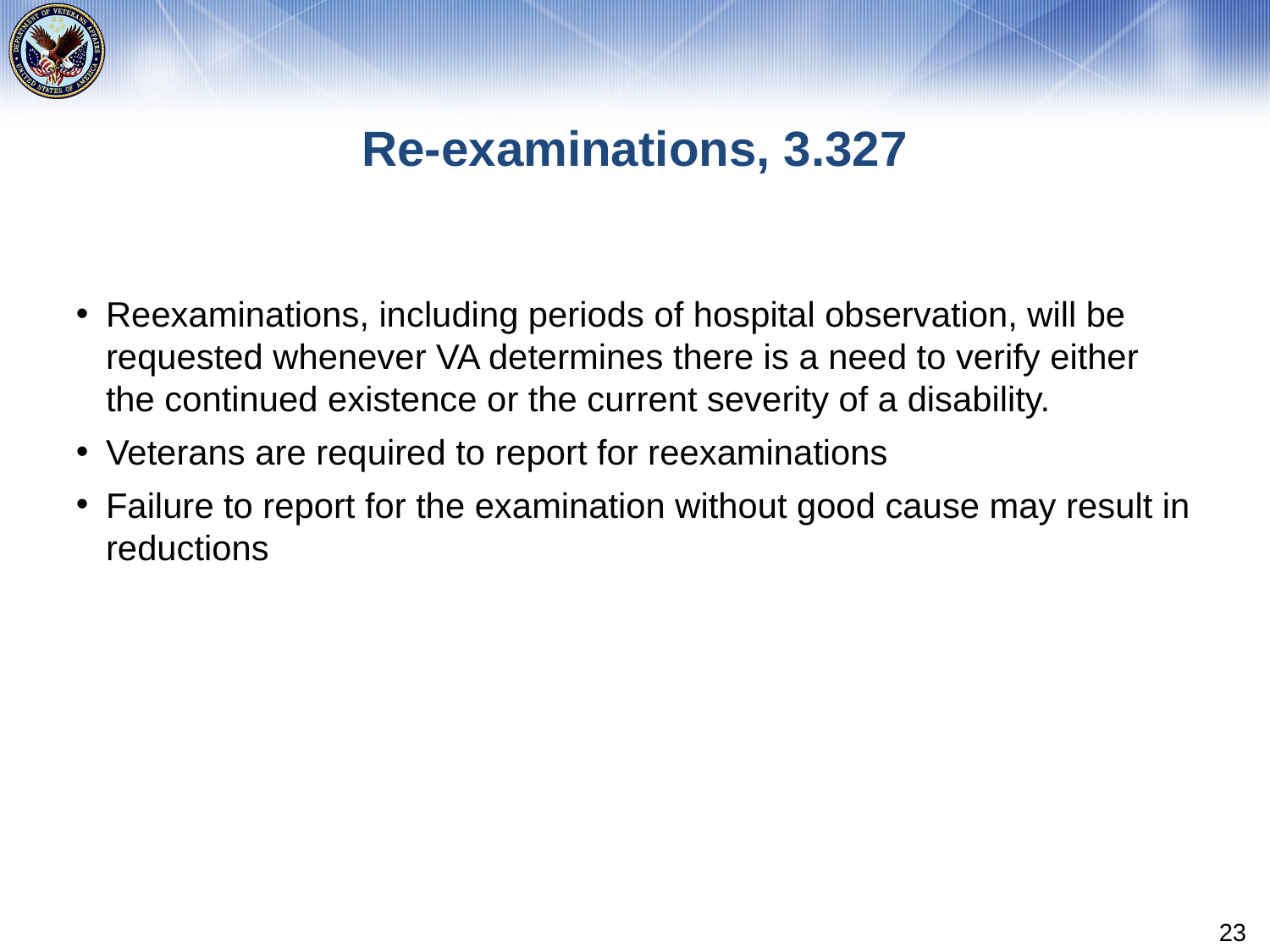

# Re-examinations, 3.327
Reexaminations, including periods of hospital observation, will be requested whenever VA determines there is a need to verify either the continued existence or the current severity of a disability.
Veterans are required to report for reexaminations
Failure to report for the examination without good cause may result in reductions
23